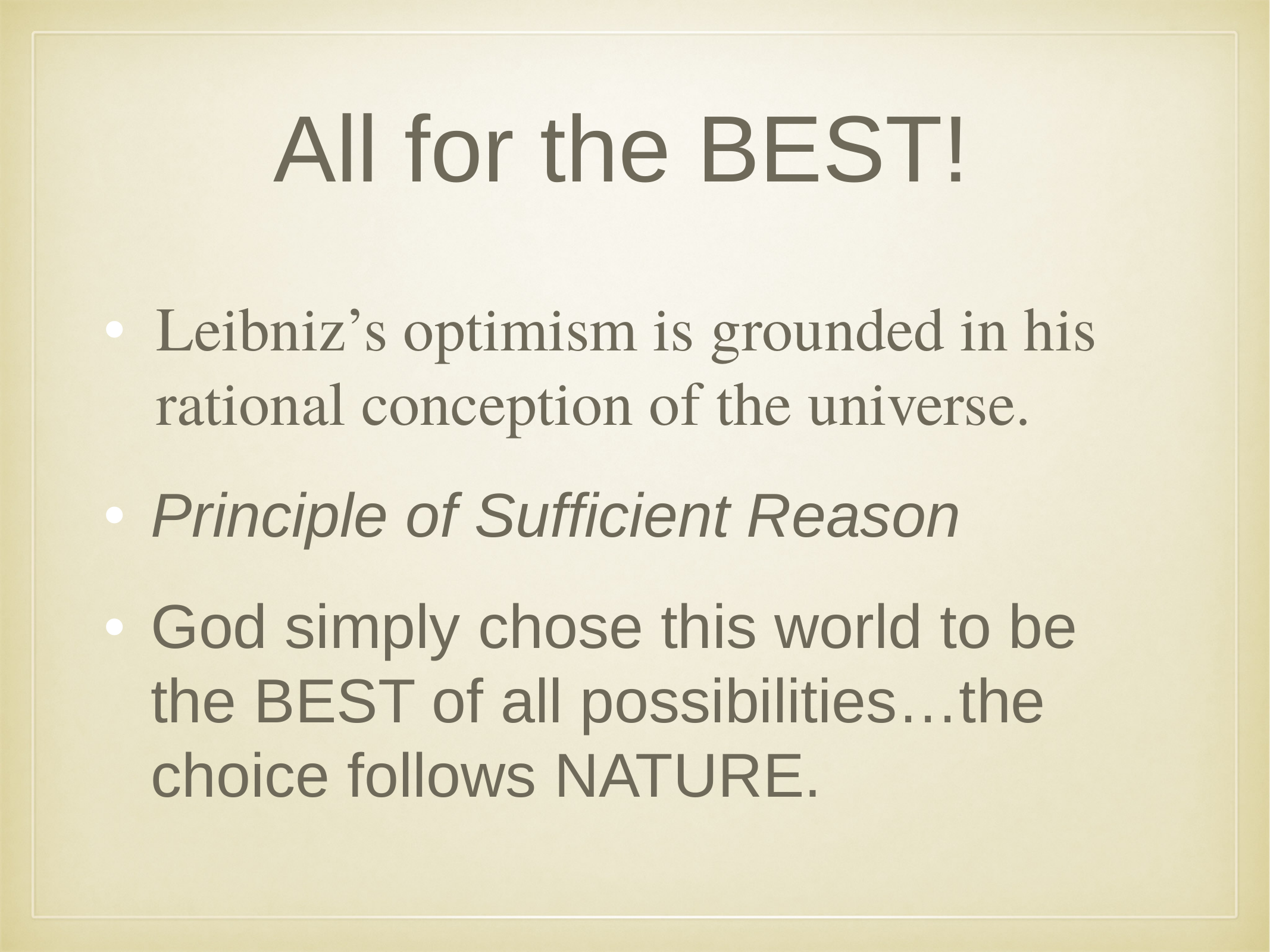

# All for the BEST!
Leibniz’s optimism is grounded in his rational conception of the universe.
Principle of Sufficient Reason
God simply chose this world to be the BEST of all possibilities…the choice follows NATURE.